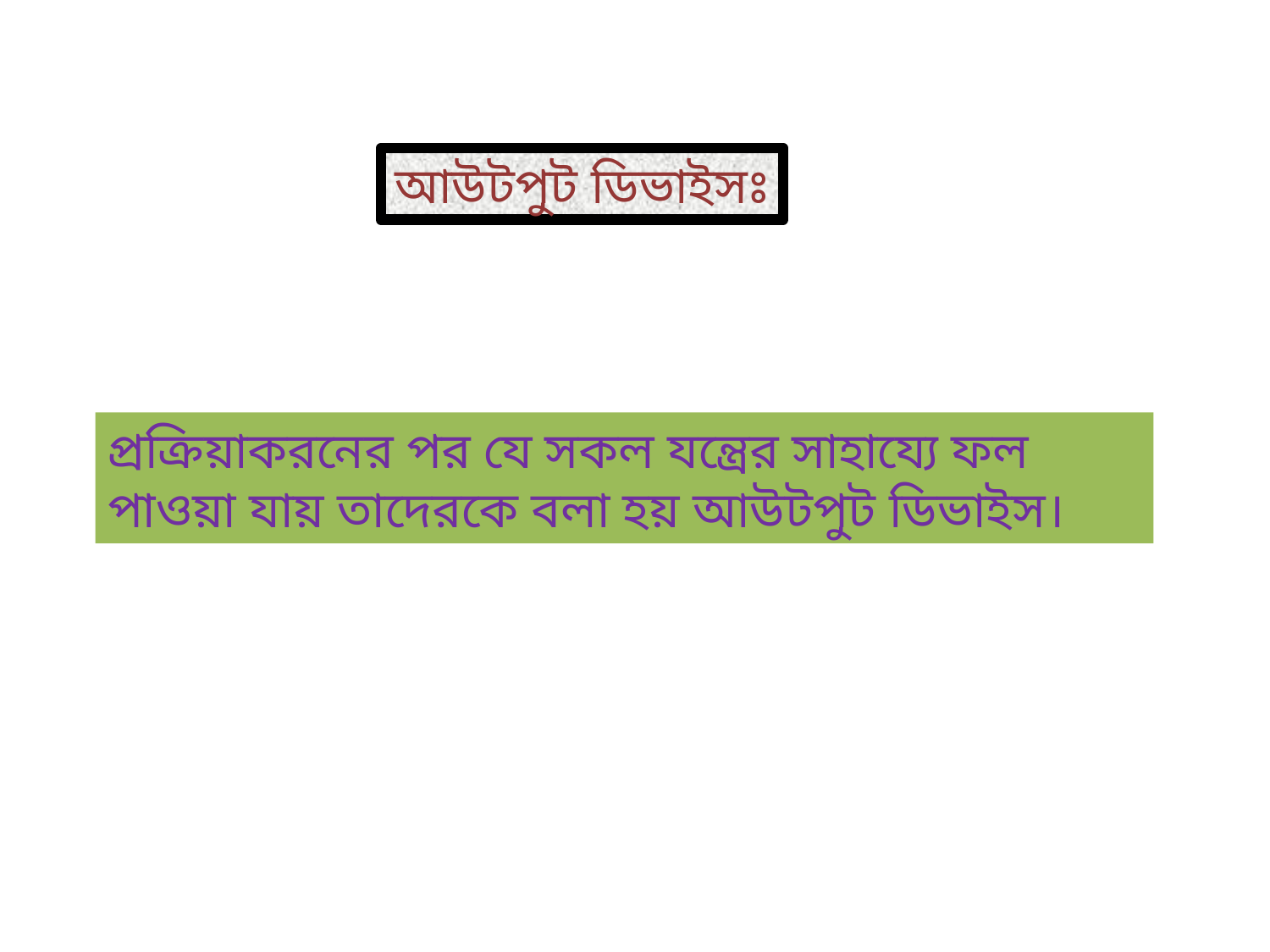

আউটপুট ডিভাইসঃ
প্রক্রিয়াকরনের পর যে সকল যন্ত্রের সাহায্যে ফল পাওয়া যায় তাদেরকে বলা হয় আউটপুট ডিভাইস।